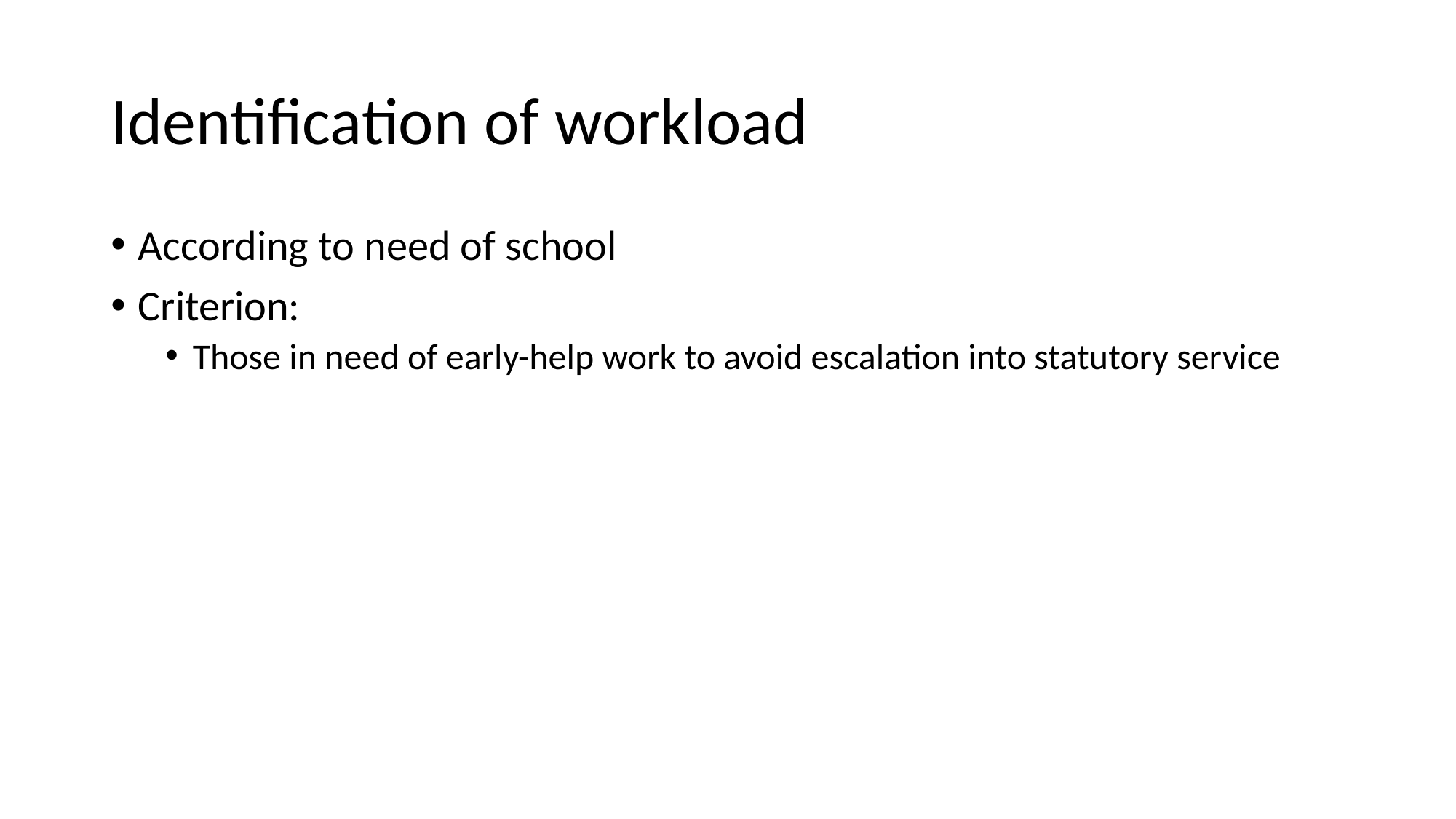

# Identification of workload
According to need of school
Criterion:
Those in need of early-help work to avoid escalation into statutory service